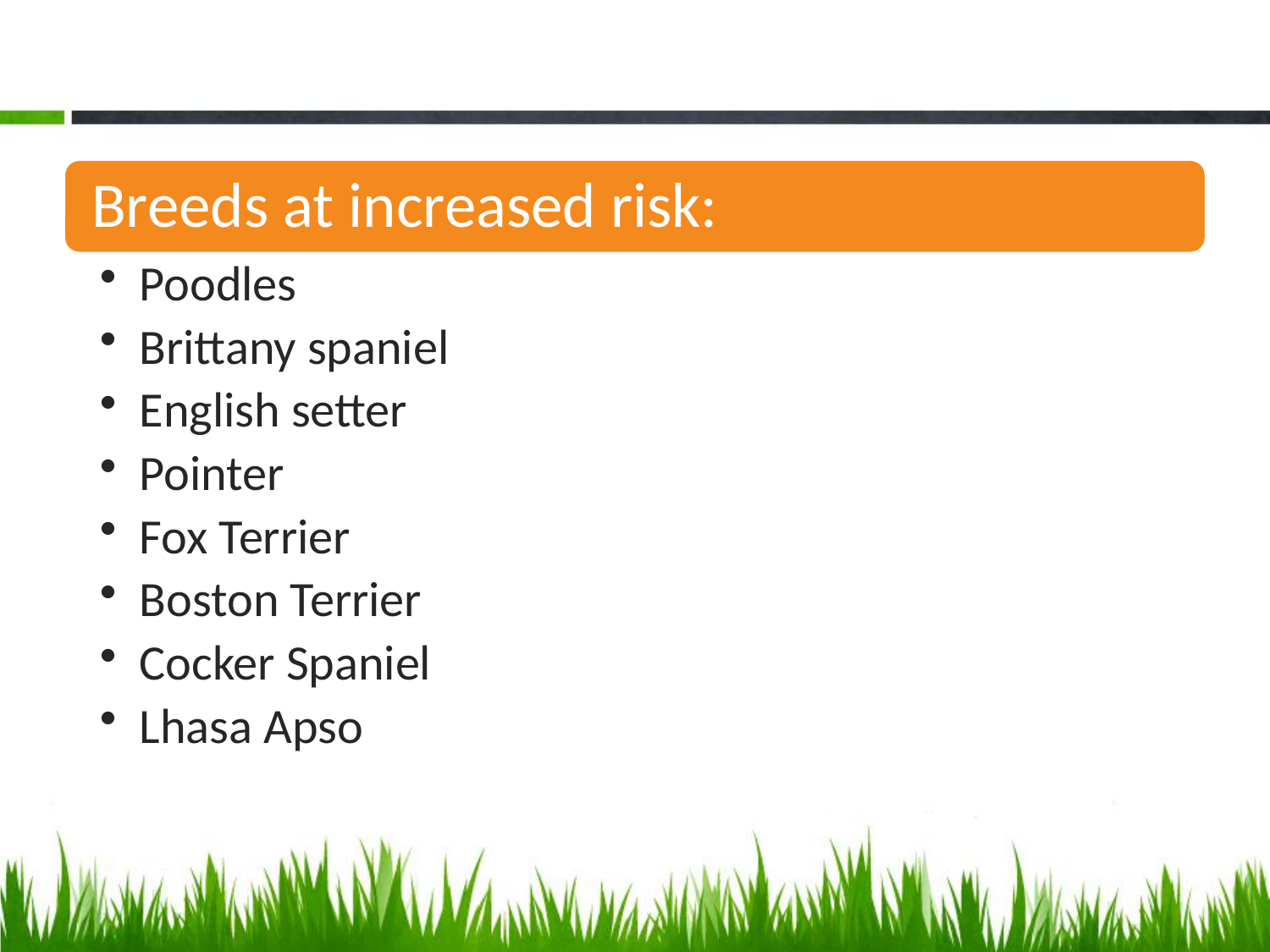

Breeds at increased risk:
Poodles
Brittany spaniel
English setter
Pointer
Fox Terrier
Boston Terrier
Cocker Spaniel
Lhasa Apso